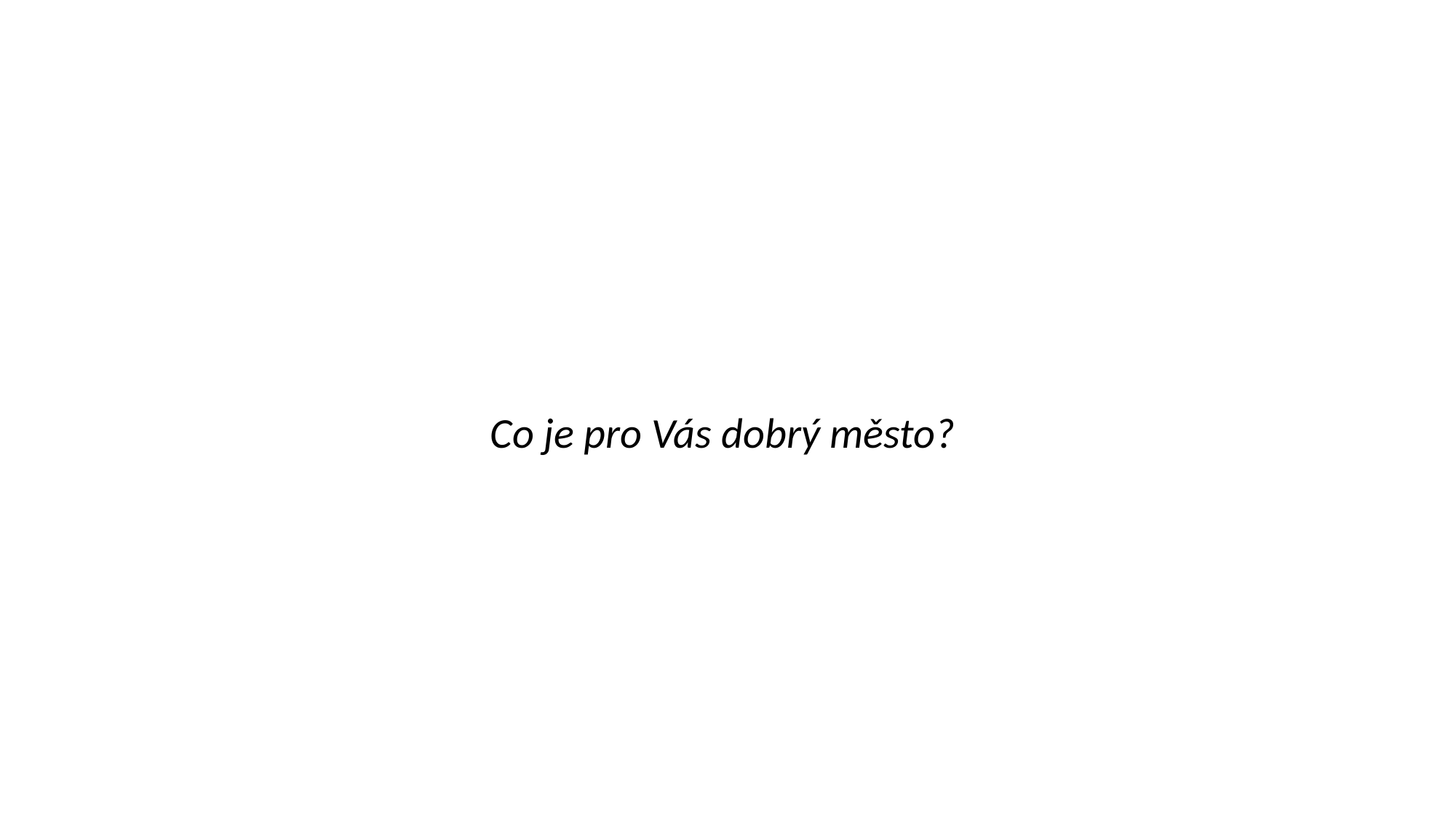

#

Co je pro Vás dobrý město?